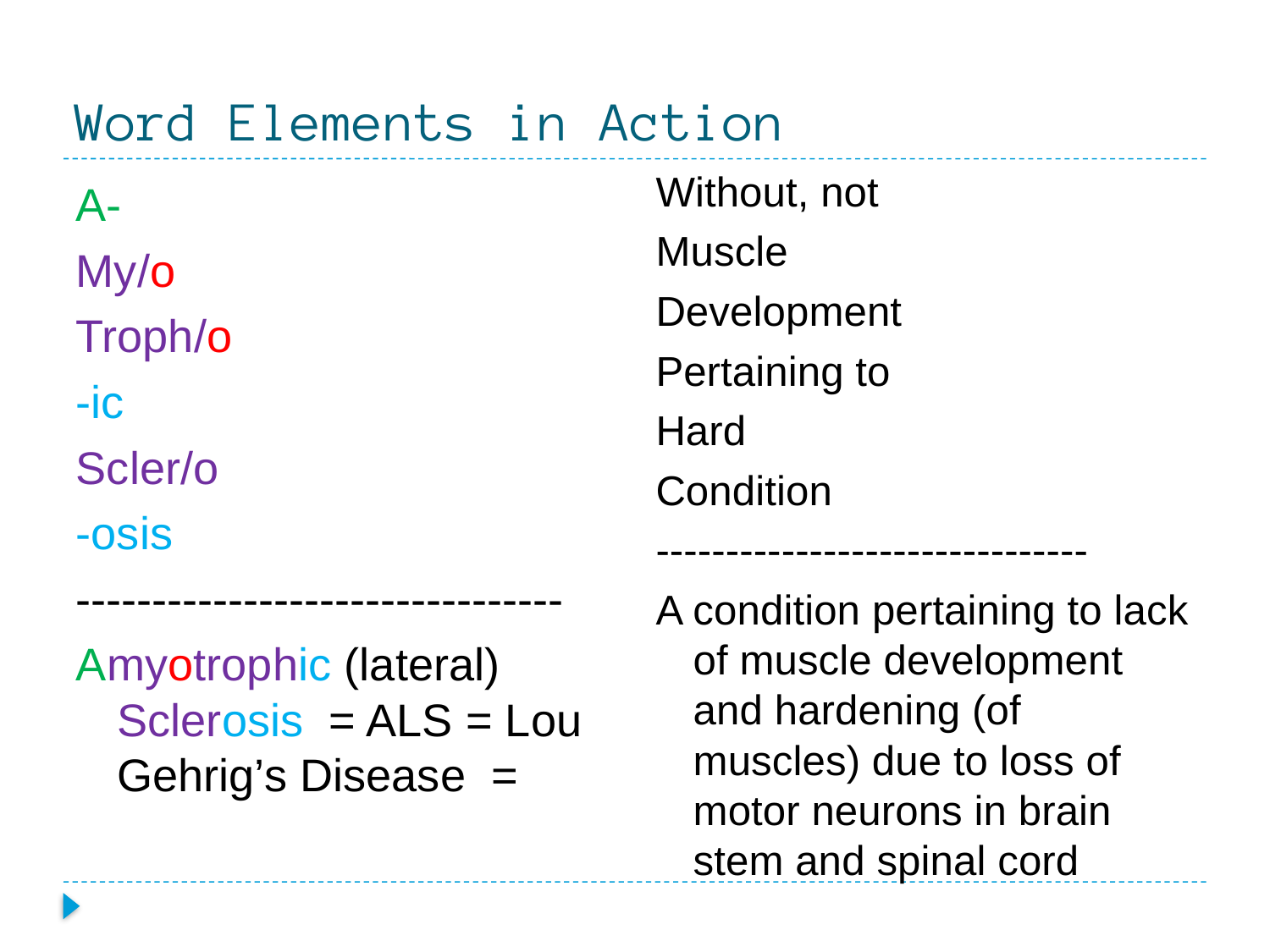

# Word Elements in Action
Without, not
Muscle
Development
Pertaining to
Hard
Condition
-------------------------------
A condition pertaining to lack of muscle development and hardening (of muscles) due to loss of motor neurons in brain stem and spinal cord
A-
My/o
Troph/o
-ic
Scler/o
-osis
--------------------------------
Amyotrophic (lateral) Sclerosis  = ALS = Lou Gehrig’s Disease  =